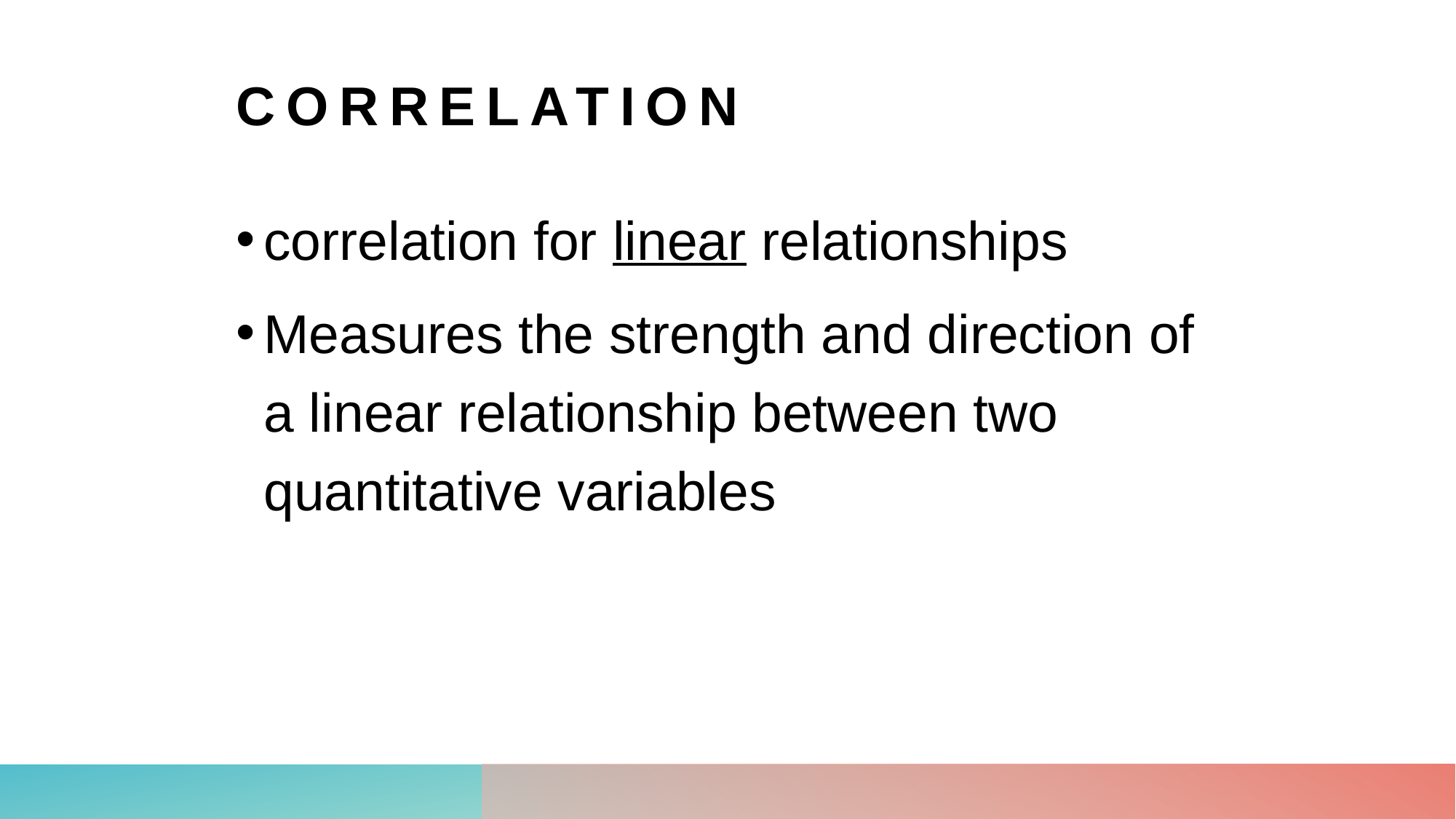

# Correlation
correlation for linear relationships
Measures the strength and direction of a linear relationship between two quantitative variables